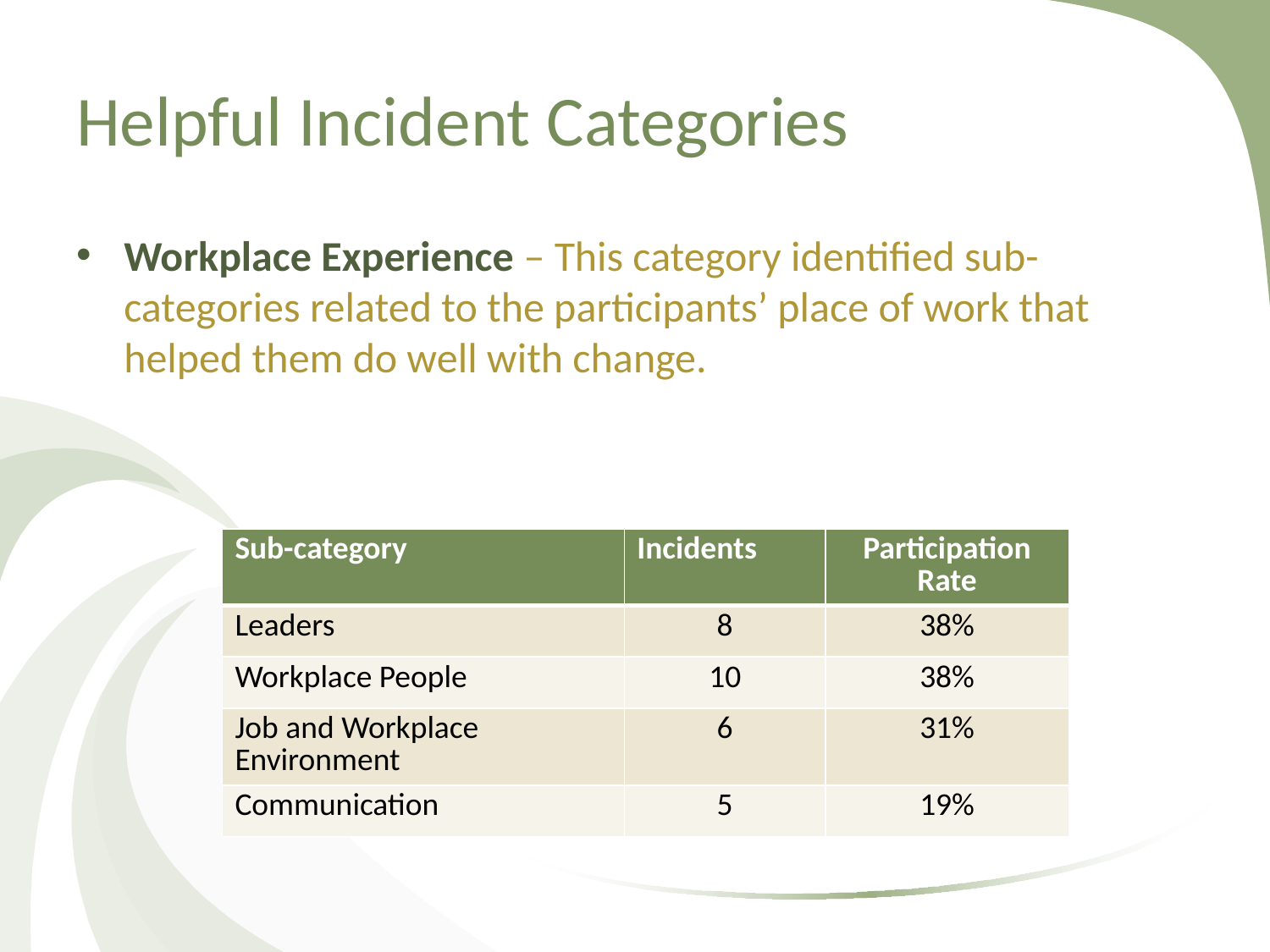

# Helpful Incident Categories
Workplace Experience – This category identified sub-categories related to the participants’ place of work that helped them do well with change.
| Sub-category | Incidents | Participation Rate |
| --- | --- | --- |
| Leaders | 8 | 38% |
| Workplace People | 10 | 38% |
| Job and Workplace Environment | 6 | 31% |
| Communication | 5 | 19% |